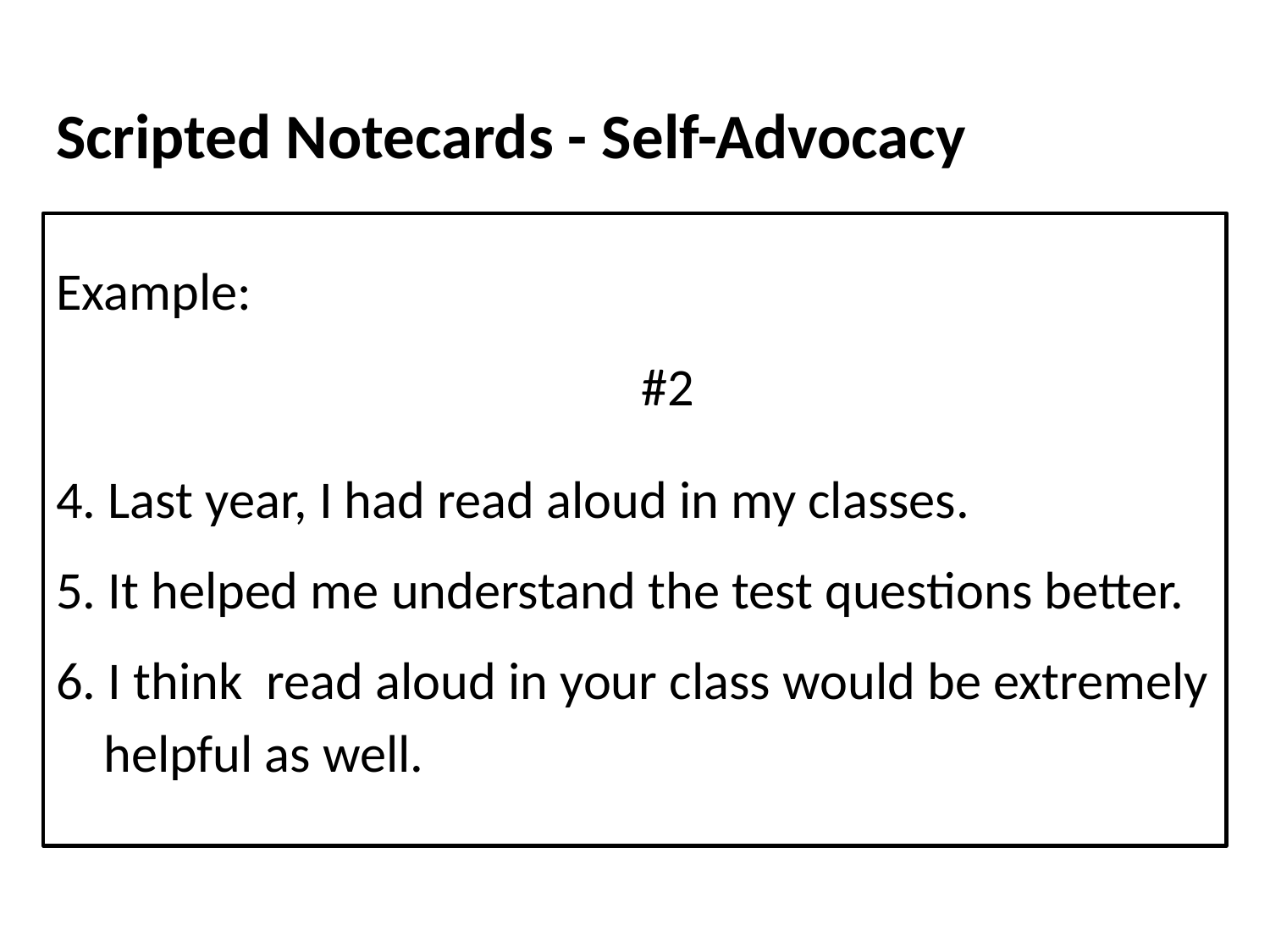

# Scripted Notecards - Self-Advocacy
Example:    											                 #2
4. Last year, I had read aloud in my classes.
5. It helped me understand the test questions better.
6. I think  read aloud in your class would be extremely helpful as well.